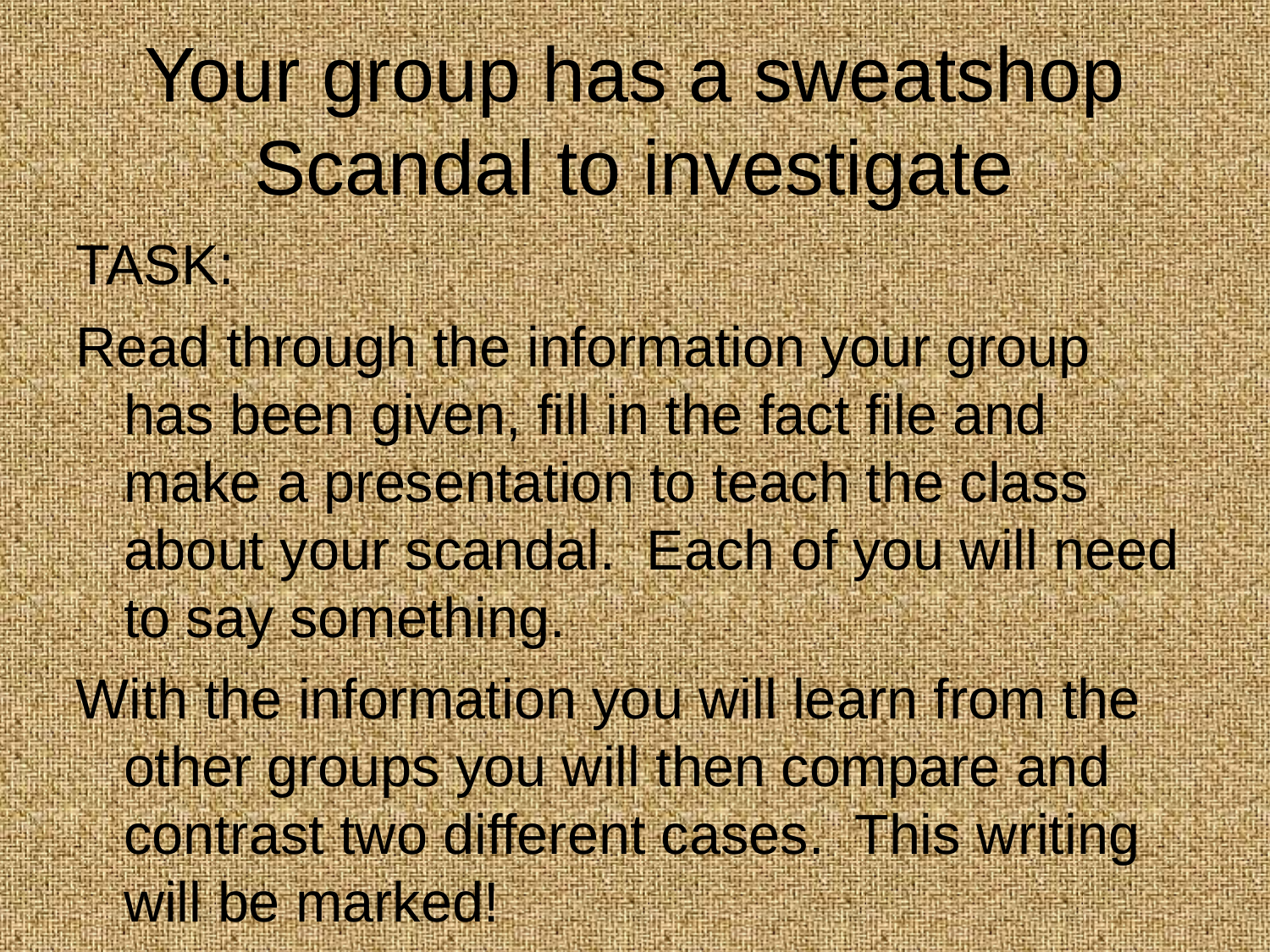

# Your group has a sweatshop Scandal to investigate
TASK:
Read through the information your group has been given, fill in the fact file and make a presentation to teach the class about your scandal.  Each of you will need to say something.
With the information you will learn from the other groups you will then compare and contrast two different cases.  This writing will be marked!